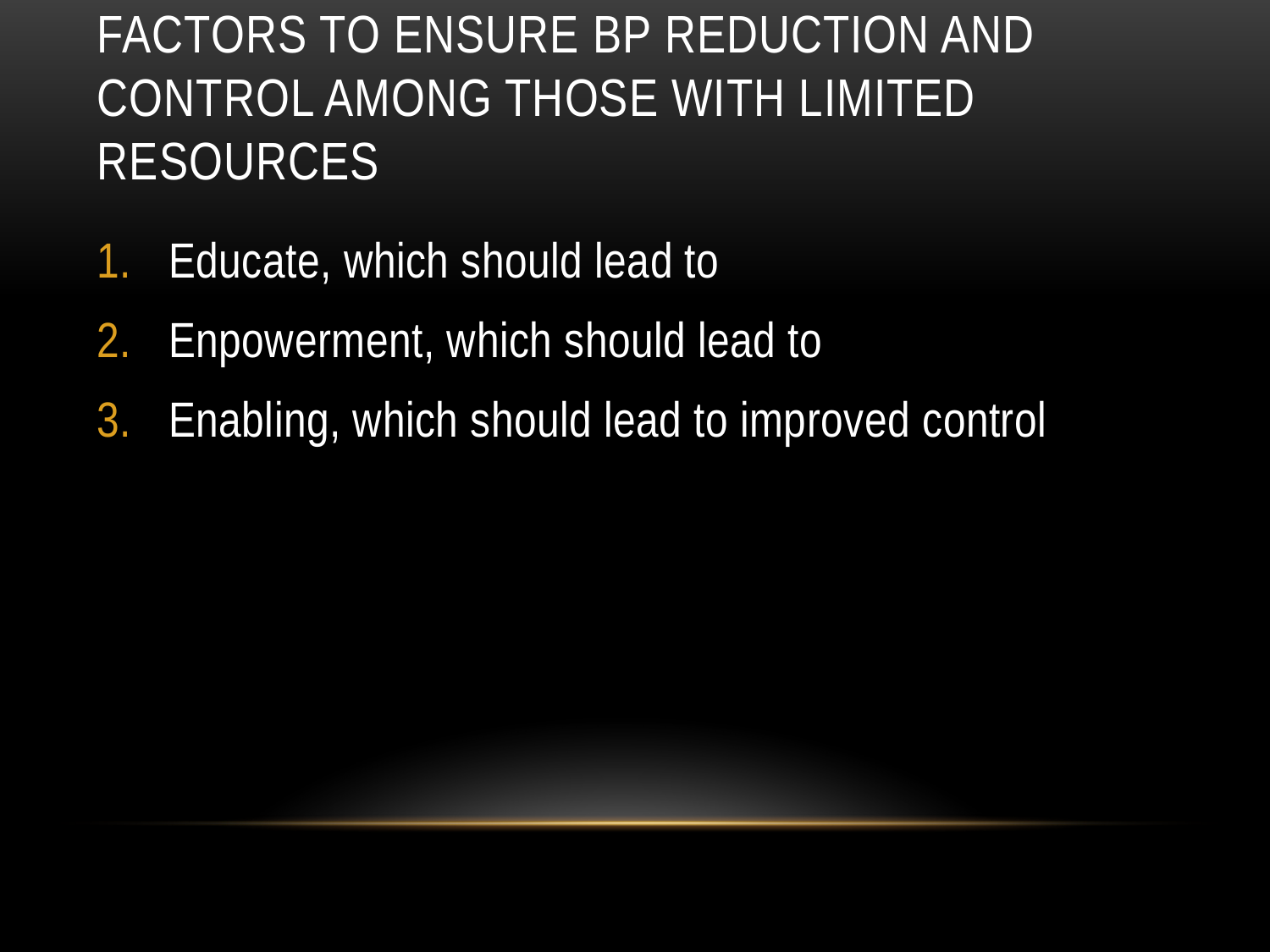

# Factors to ensure BP reduction and control among those with limited resources
Educate, which should lead to
Enpowerment, which should lead to
Enabling, which should lead to improved control